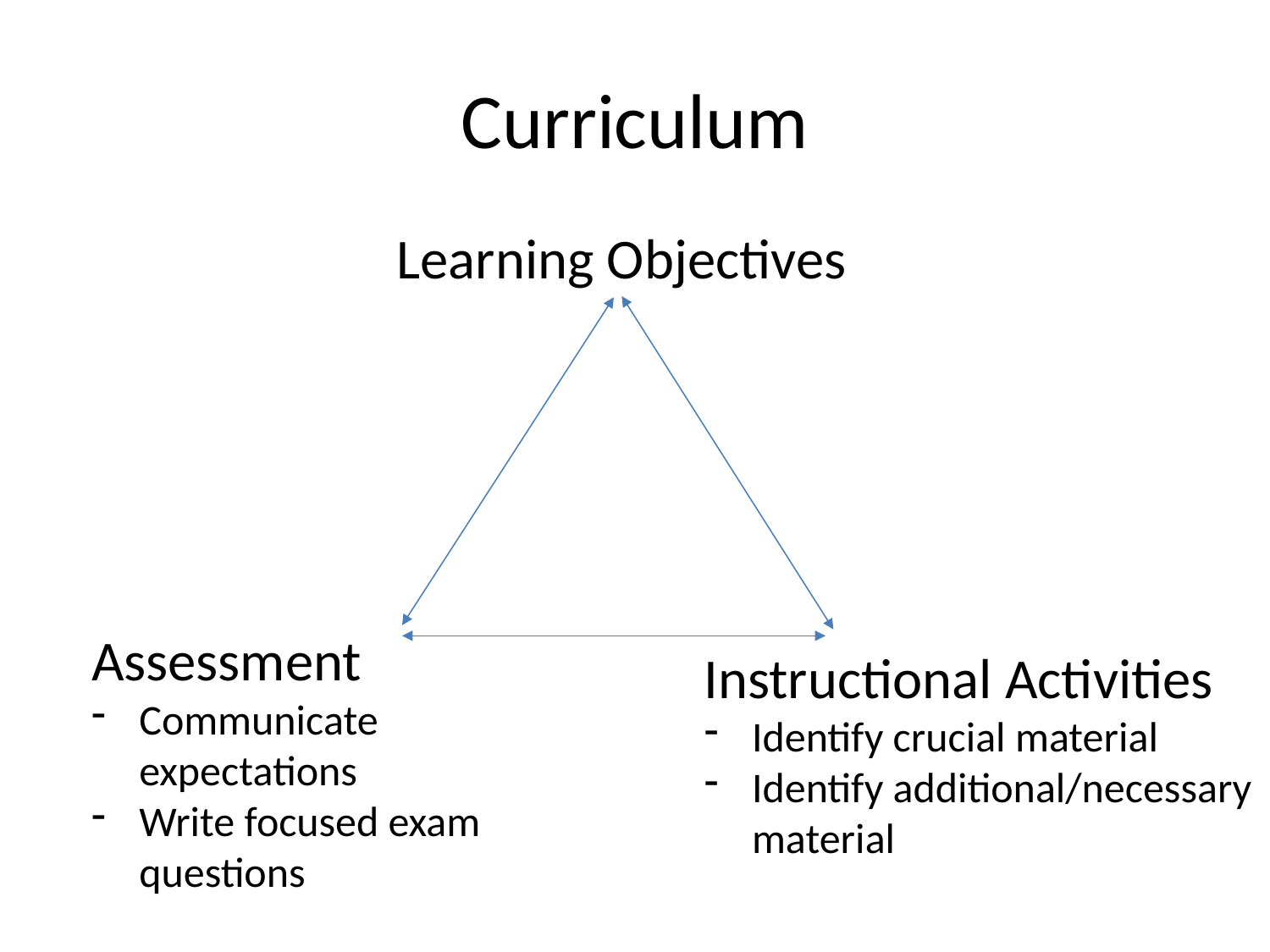

# Curriculum
Learning Objectives
Assessment
Communicate expectations
Write focused exam questions

Instructional Activities
Identify crucial material
Identify additional/necessary material